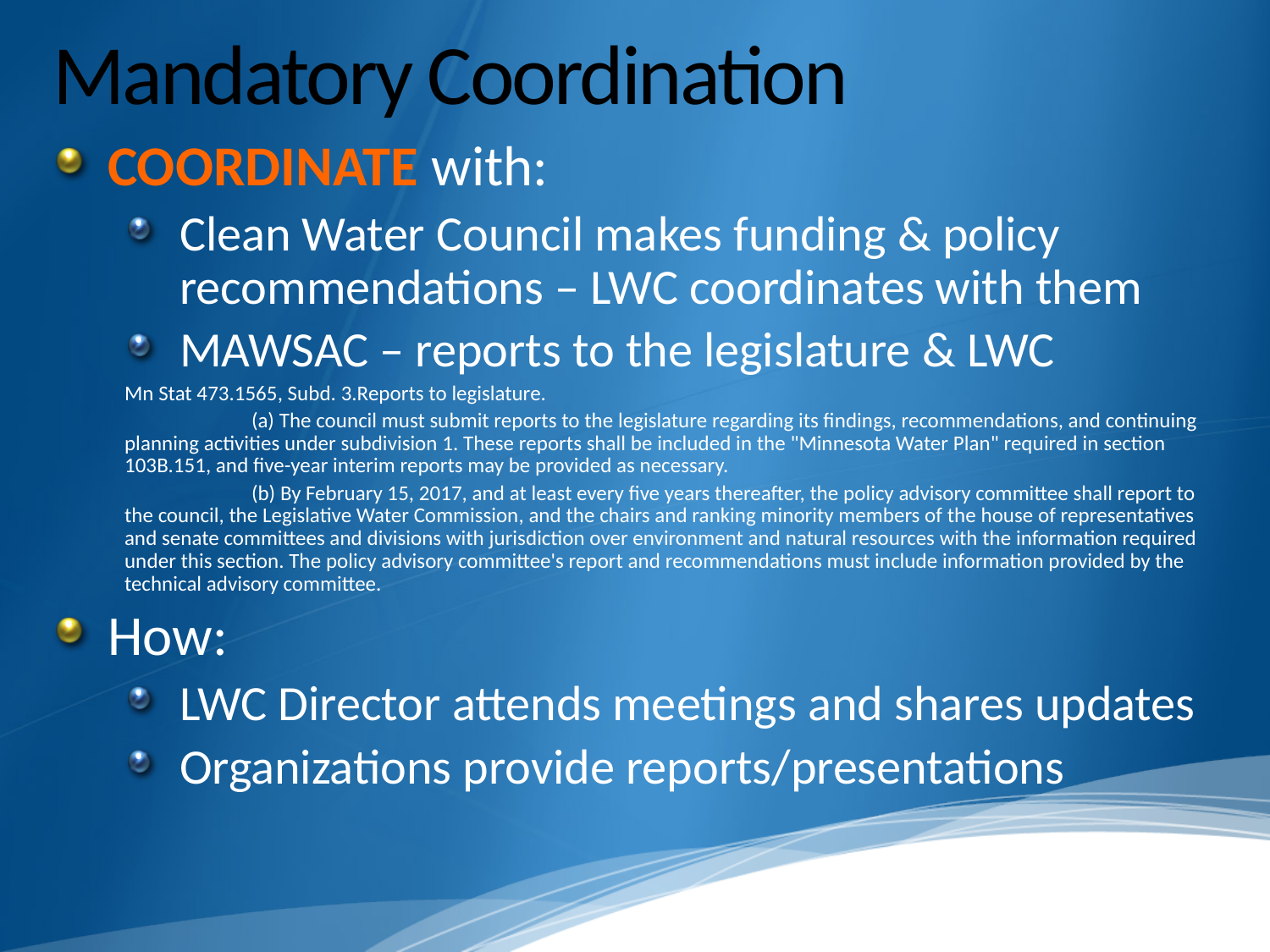

# Mandatory Coordination
COORDINATE with:
Clean Water Council makes funding & policy recommendations – LWC coordinates with them
MAWSAC – reports to the legislature & LWC
Mn Stat 473.1565, Subd. 3.Reports to legislature.
	(a) The council must submit reports to the legislature regarding its findings, recommendations, and continuing planning activities under subdivision 1. These reports shall be included in the "Minnesota Water Plan" required in section 103B.151, and five-year interim reports may be provided as necessary.
	(b) By February 15, 2017, and at least every five years thereafter, the policy advisory committee shall report to the council, the Legislative Water Commission, and the chairs and ranking minority members of the house of representatives and senate committees and divisions with jurisdiction over environment and natural resources with the information required under this section. The policy advisory committee's report and recommendations must include information provided by the technical advisory committee.
How:
LWC Director attends meetings and shares updates
Organizations provide reports/presentations